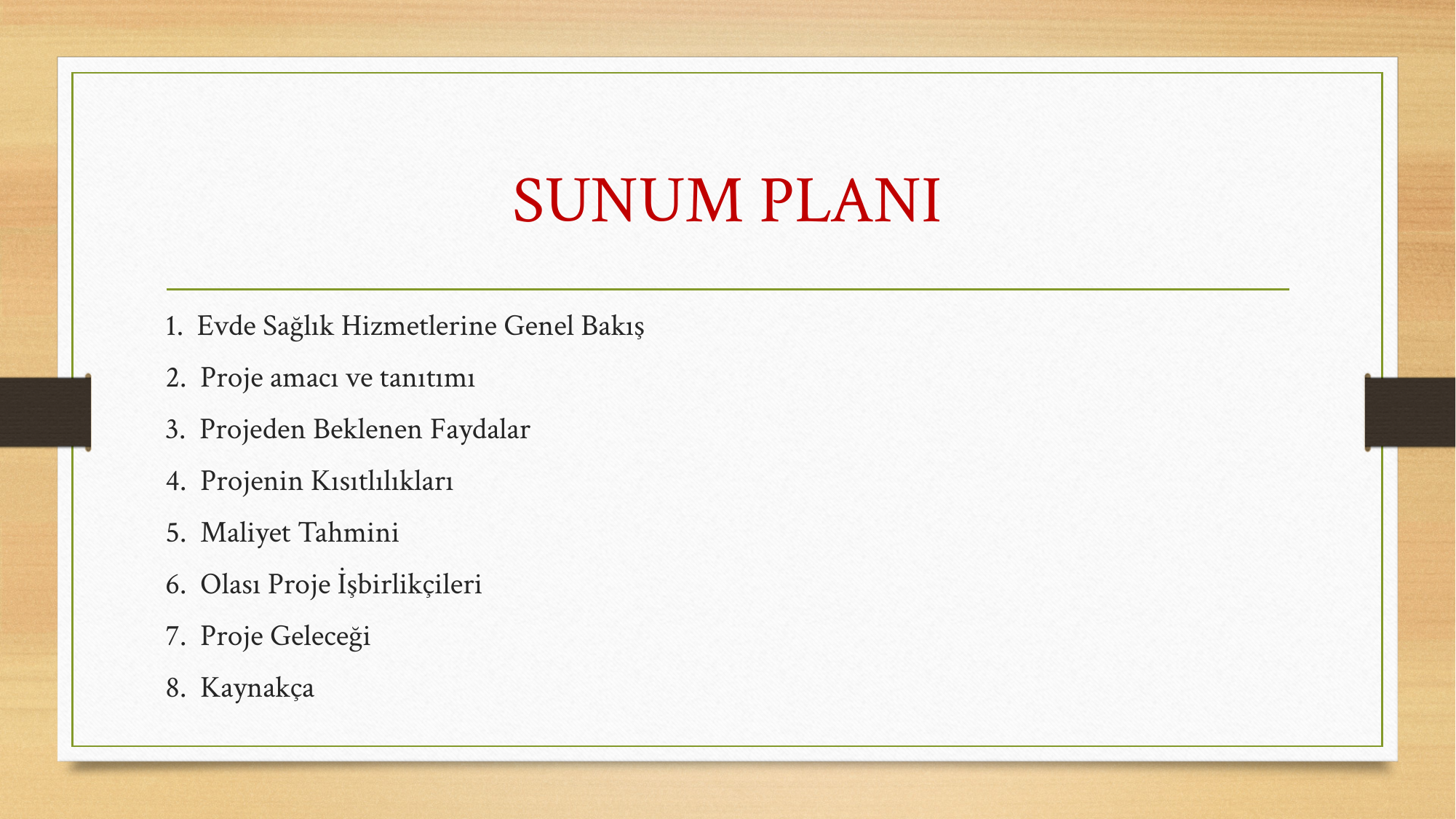

# SUNUM PLANI
1.  Evde Sağlık Hizmetlerine Genel Bakış
2.  Proje amacı ve tanıtımı
3.  Projeden Beklenen Faydalar
4.  Projenin Kısıtlılıkları
5.  Maliyet Tahmini
6.  Olası Proje İşbirlikçileri
7.  Proje Geleceği
8.  Kaynakça